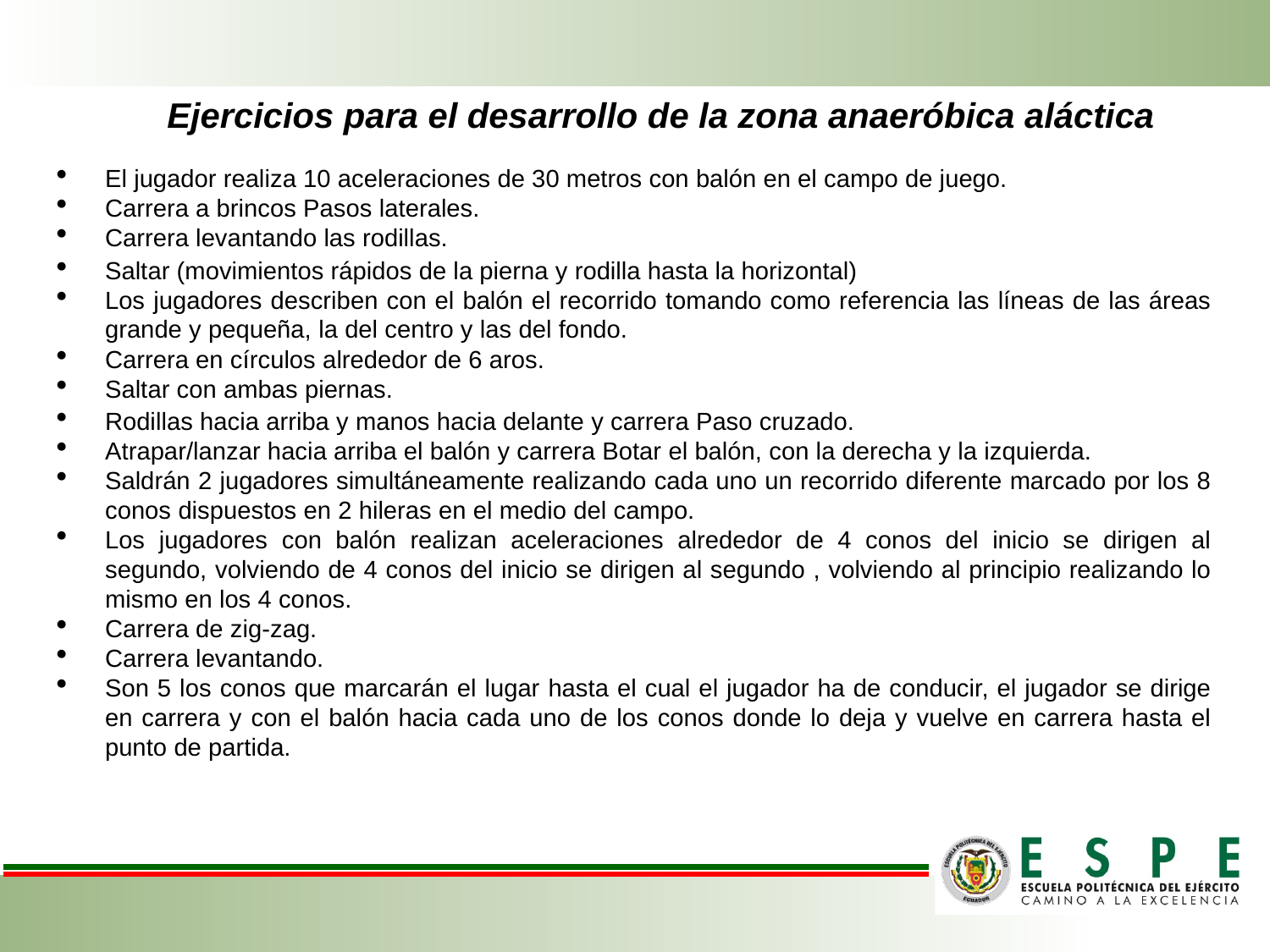

# Ejercicios para el desarrollo de la zona anaeróbica aláctica
El jugador realiza 10 aceleraciones de 30 metros con balón en el campo de juego.
Carrera a brincos Pasos laterales.
Carrera levantando las rodillas.
Saltar (movimientos rápidos de la pierna y rodilla hasta la horizontal)
Los jugadores describen con el balón el recorrido tomando como referencia las líneas de las áreas grande y pequeña, la del centro y las del fondo.
Carrera en círculos alrededor de 6 aros.
Saltar con ambas piernas.
Rodillas hacia arriba y manos hacia delante y carrera Paso cruzado.
Atrapar/lanzar hacia arriba el balón y carrera Botar el balón, con la derecha y la izquierda.
Saldrán 2 jugadores simultáneamente realizando cada uno un recorrido diferente marcado por los 8 conos dispuestos en 2 hileras en el medio del campo.
Los jugadores con balón realizan aceleraciones alrededor de 4 conos del inicio se dirigen al segundo, volviendo de 4 conos del inicio se dirigen al segundo , volviendo al principio realizando lo mismo en los 4 conos.
Carrera de zig-zag.
Carrera levantando.
Son 5 los conos que marcarán el lugar hasta el cual el jugador ha de conducir, el jugador se dirige en carrera y con el balón hacia cada uno de los conos donde lo deja y vuelve en carrera hasta el punto de partida.